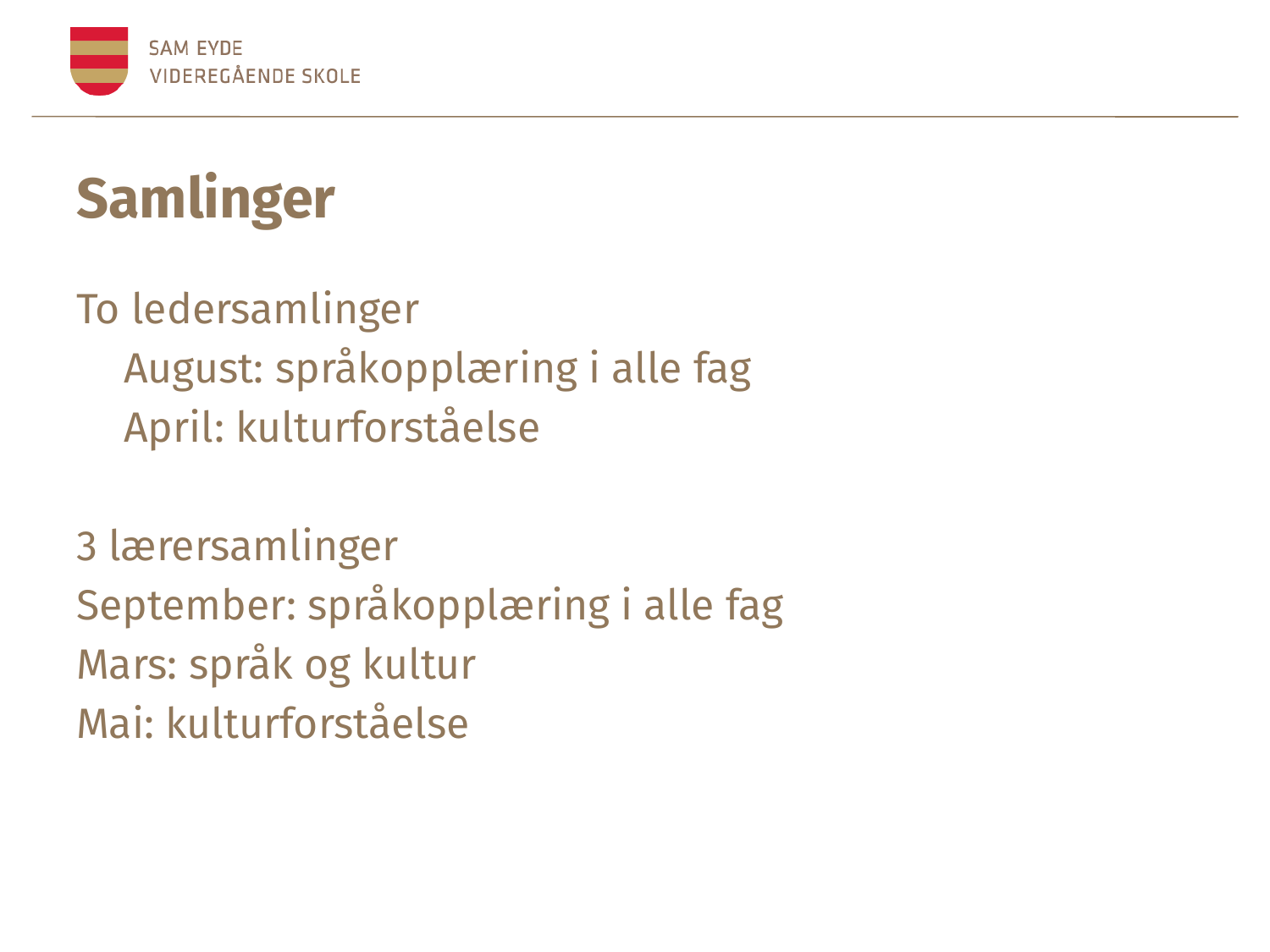

# Samlinger
To ledersamlinger
	August: språkopplæring i alle fag
	April: kulturforståelse

3 lærersamlinger
September: språkopplæring i alle fag
Mars: språk og kultur
Mai: kulturforståelse